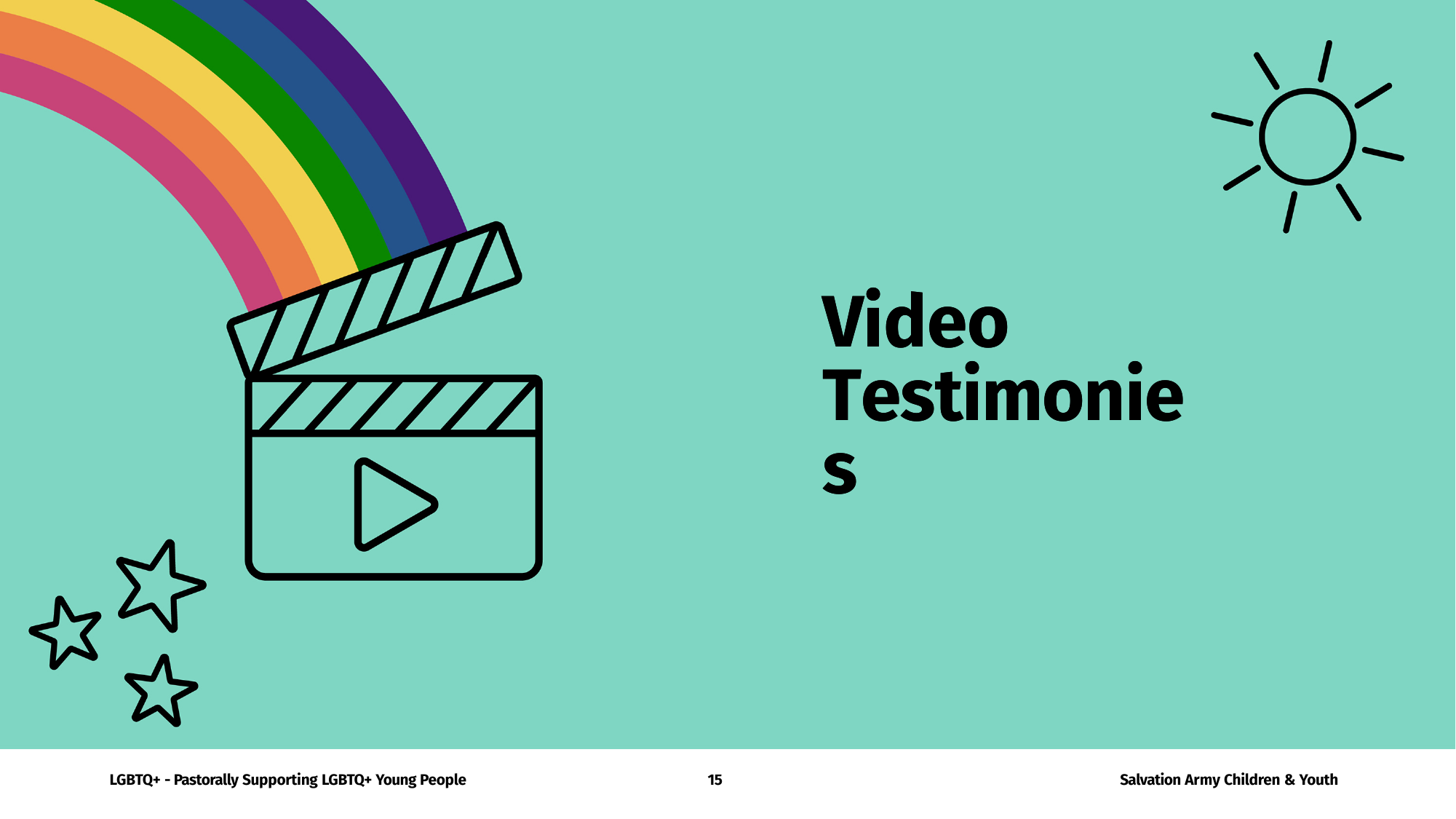

# Video Testimonies
Video Testimonies
LGBTQ+ - Pastorally Supporting LGBTQ+ Young People
15
Salvation Army Children & Youth